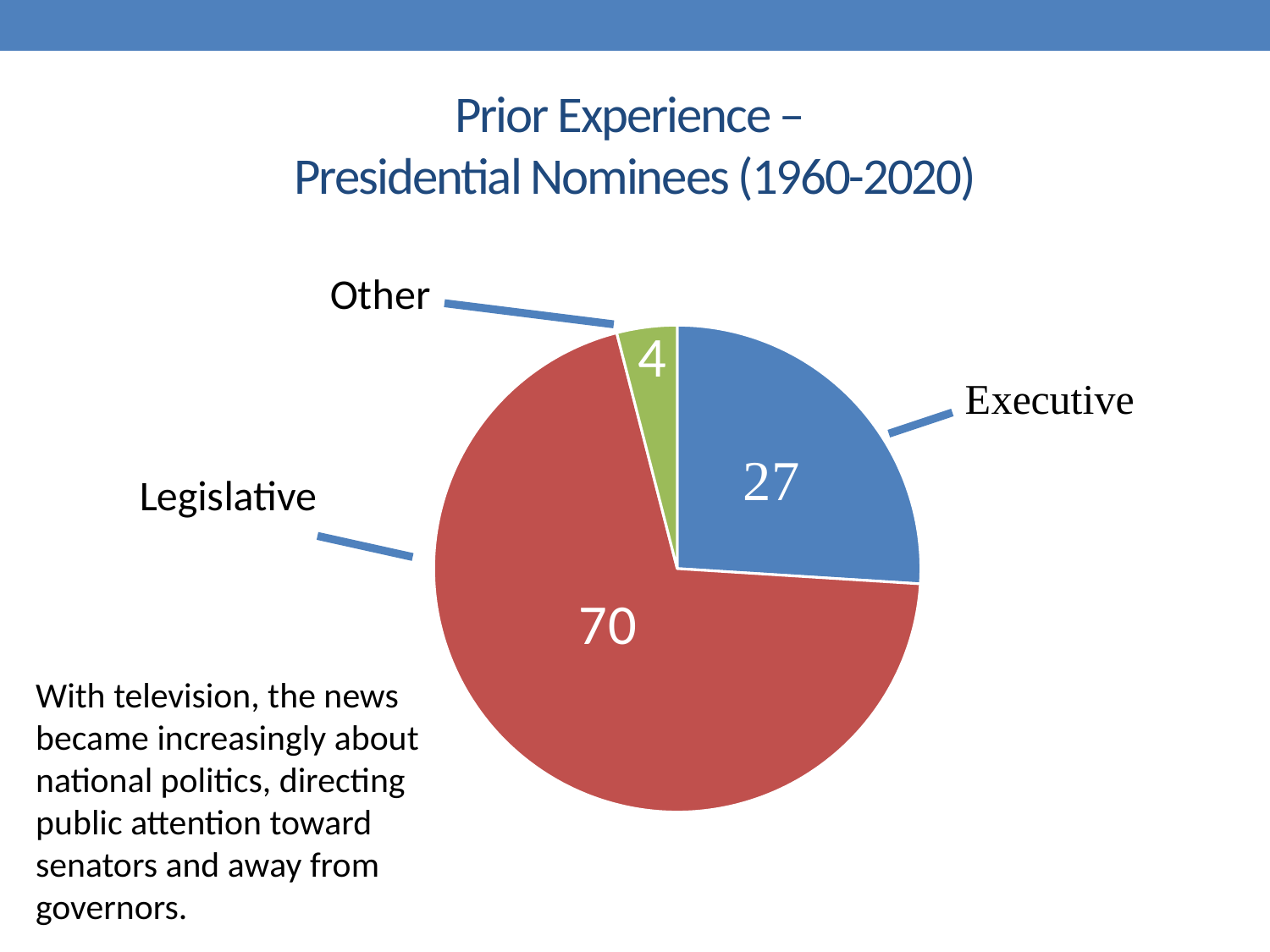

# Prior Experience – Presidential Nominees (1960-2020)

### Chart

| Category | Type of office held |
|---|---|
| Executive | 26.0 |
| Legislative | 70.0 |
| Other | 4.0 |
With television, the news
became increasingly about
national politics, directing
public attention toward
senators and away from
governors.